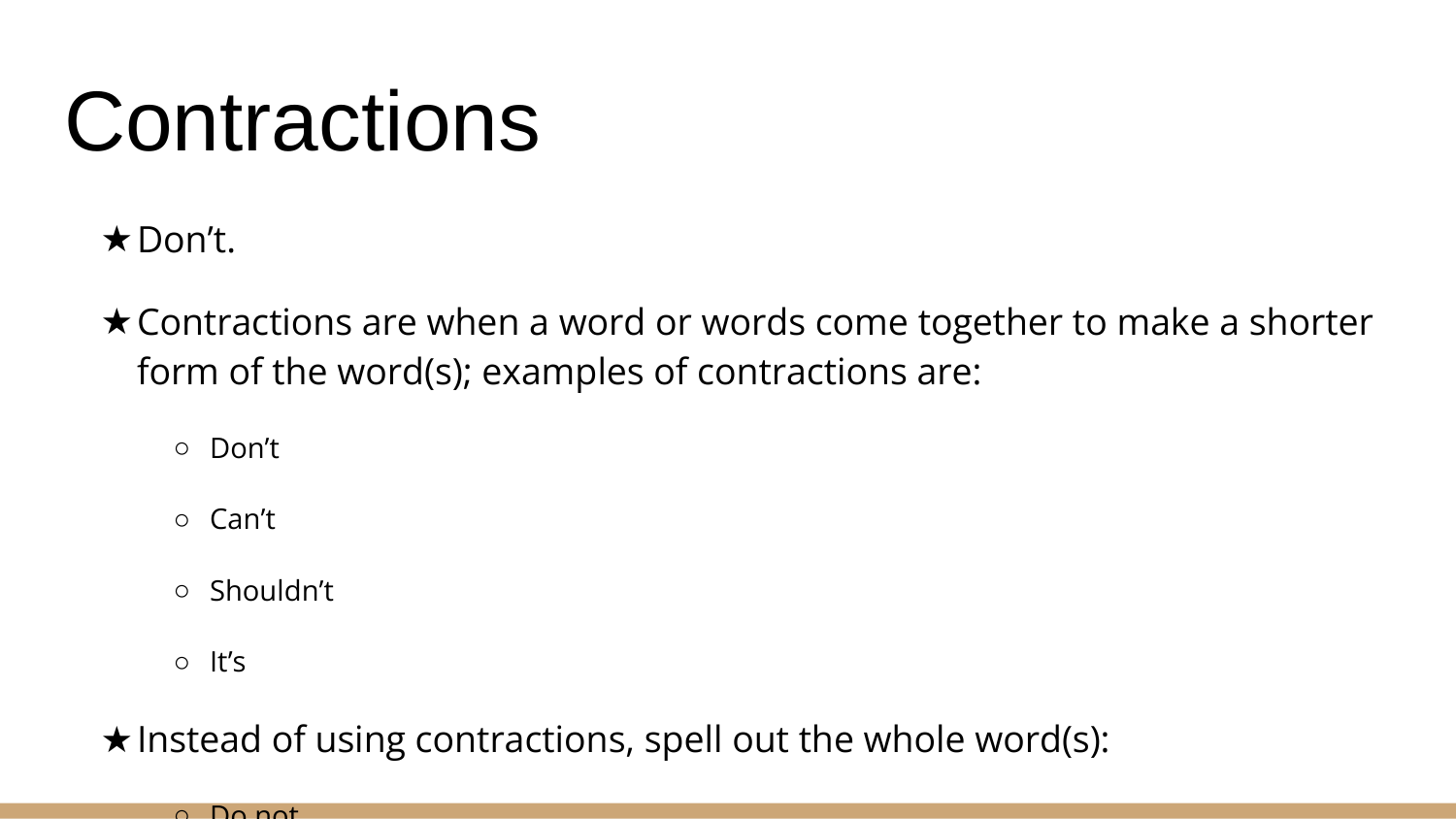

# Contractions
Don’t.
Contractions are when a word or words come together to make a shorter form of the word(s); examples of contractions are:
Don’t
Can’t
Shouldn’t
It’s
Instead of using contractions, spell out the whole word(s):
Do not
Cannot
Should not
It is